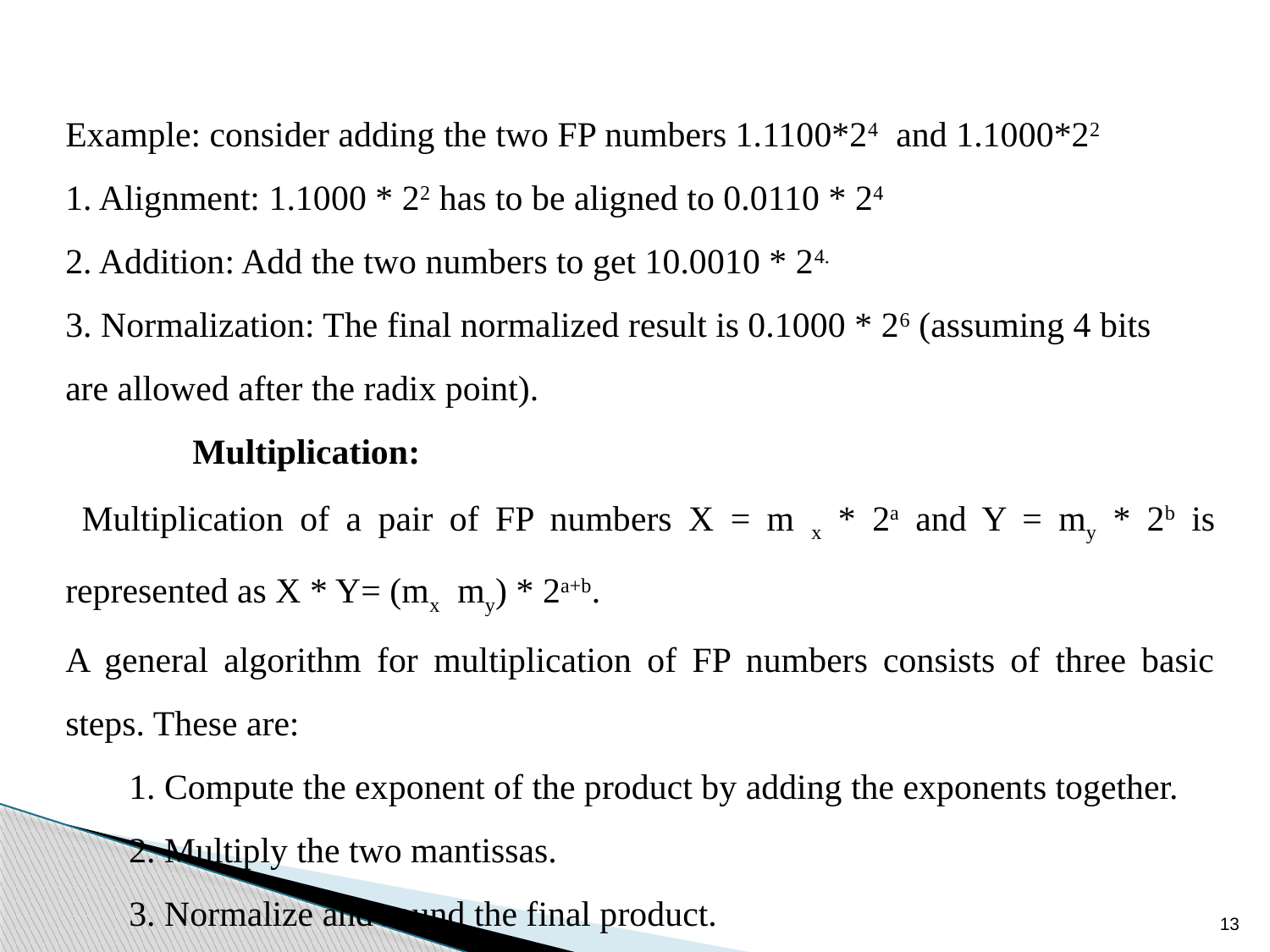

Example: consider adding the two FP numbers 1.1100*24  and 1.1000*22
1. Alignment: 1.1000 * 22 has to be aligned to 0.0110 * 24
2. Addition: Add the two numbers to get 10.0010 * 24.
3. Normalization: The final normalized result is 0.1000 * 26 (assuming 4 bits
are allowed after the radix point).
	Multiplication:
 Multiplication of a pair of FP numbers X = m x * 2a and Y = my * 2b is represented as X * Y= (mx  my) * 2a+b.
A general algorithm for multiplication of FP numbers consists of three basic steps. These are:
1. Compute the exponent of the product by adding the exponents together.
2. Multiply the two mantissas.
3. Normalize and round the final product.
13